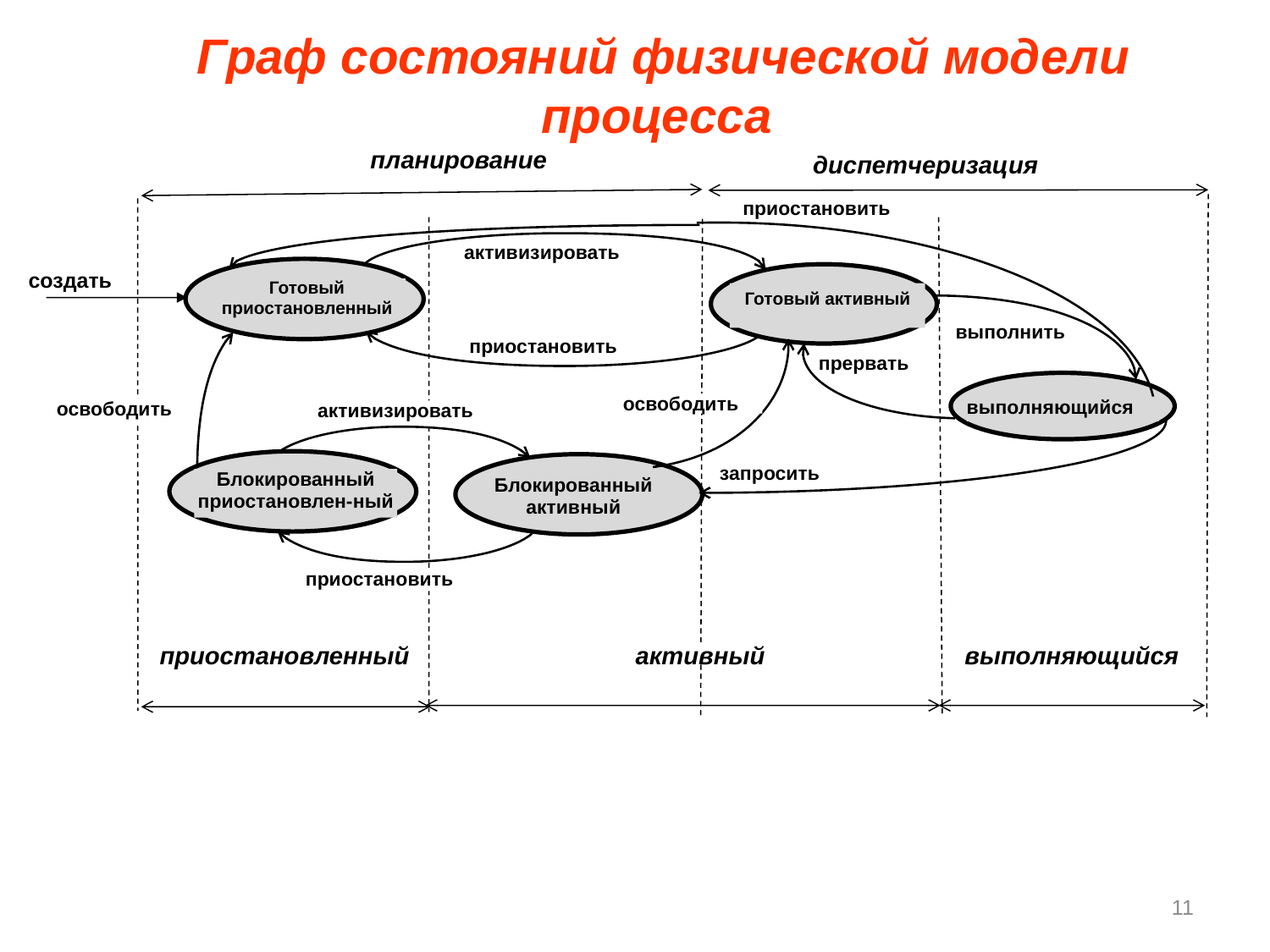

Граф состояний физической модели процесса

диспетчеризация
планирование

приостановить

активизировать

создать
Готовый приостановленный
Готовый активный

выполнить

приостановить

прервать

освободить
выполняющийся
освободить
активизировать

запросить
Блокированный приостановлен-ный
Блокированный активный

приостановить
приостановленный
активный
выполняющийся

11